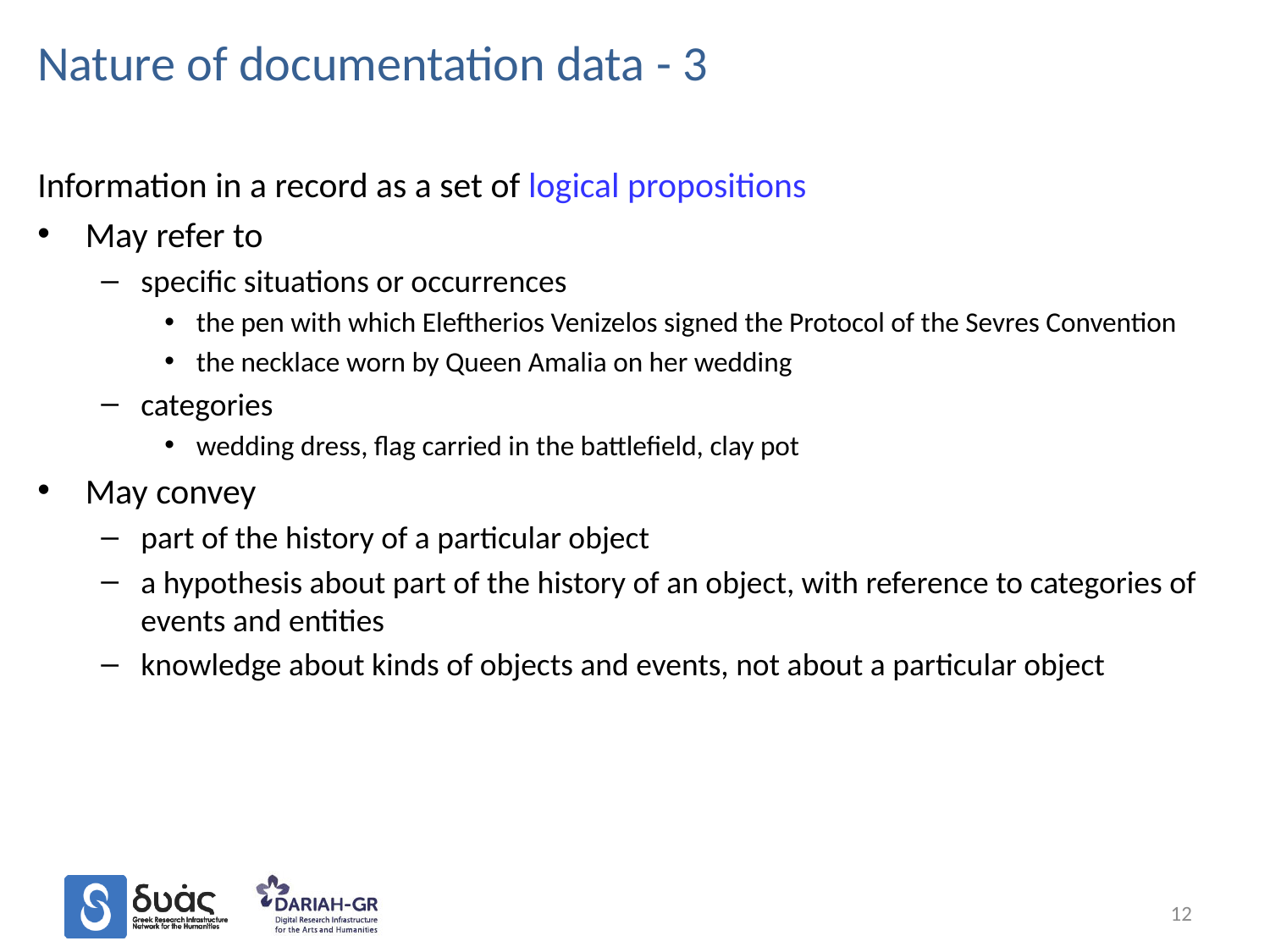

# Nature of documentation data - 3
Information in a record as a set of logical propositions
May refer to
specific situations or occurrences
the pen with which Eleftherios Venizelos signed the Protocol of the Sevres Convention
the necklace worn by Queen Amalia on her wedding
categories
wedding dress, flag carried in the battlefield, clay pot
May convey
part of the history of a particular object
a hypothesis about part of the history of an object, with reference to categories of events and entities
knowledge about kinds of objects and events, not about a particular object
12